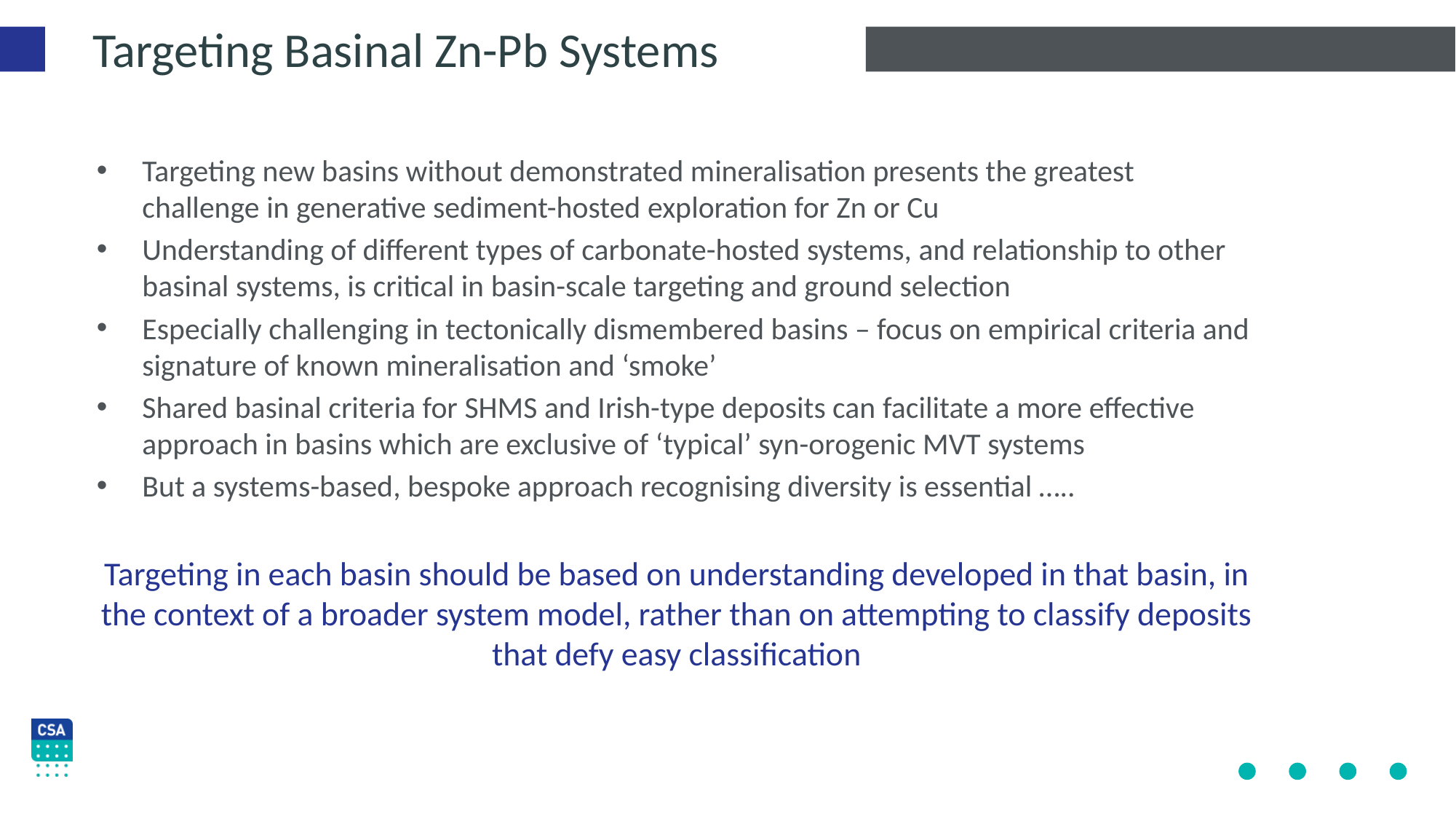

Irish Type Zn-Pb Systems
Irish Type Zn-Pb Systems
Irish Type Zn-Pb Systems
Targeting Basinal Zn-Pb Systems

Targeting new basins without demonstrated mineralisation presents the greatest challenge in generative sediment-hosted exploration for Zn or Cu
Understanding of different types of carbonate-hosted systems, and relationship to other basinal systems, is critical in basin-scale targeting and ground selection
Especially challenging in tectonically dismembered basins – focus on empirical criteria and signature of known mineralisation and ‘smoke’
Shared basinal criteria for SHMS and Irish-type deposits can facilitate a more effective approach in basins which are exclusive of ‘typical’ syn-orogenic MVT systems
But a systems-based, bespoke approach recognising diversity is essential …..

Targeting in each basin should be based on understanding developed in that basin, in the context of a broader system model, rather than on attempting to classify deposits that defy easy classification

www.csaglobal.com